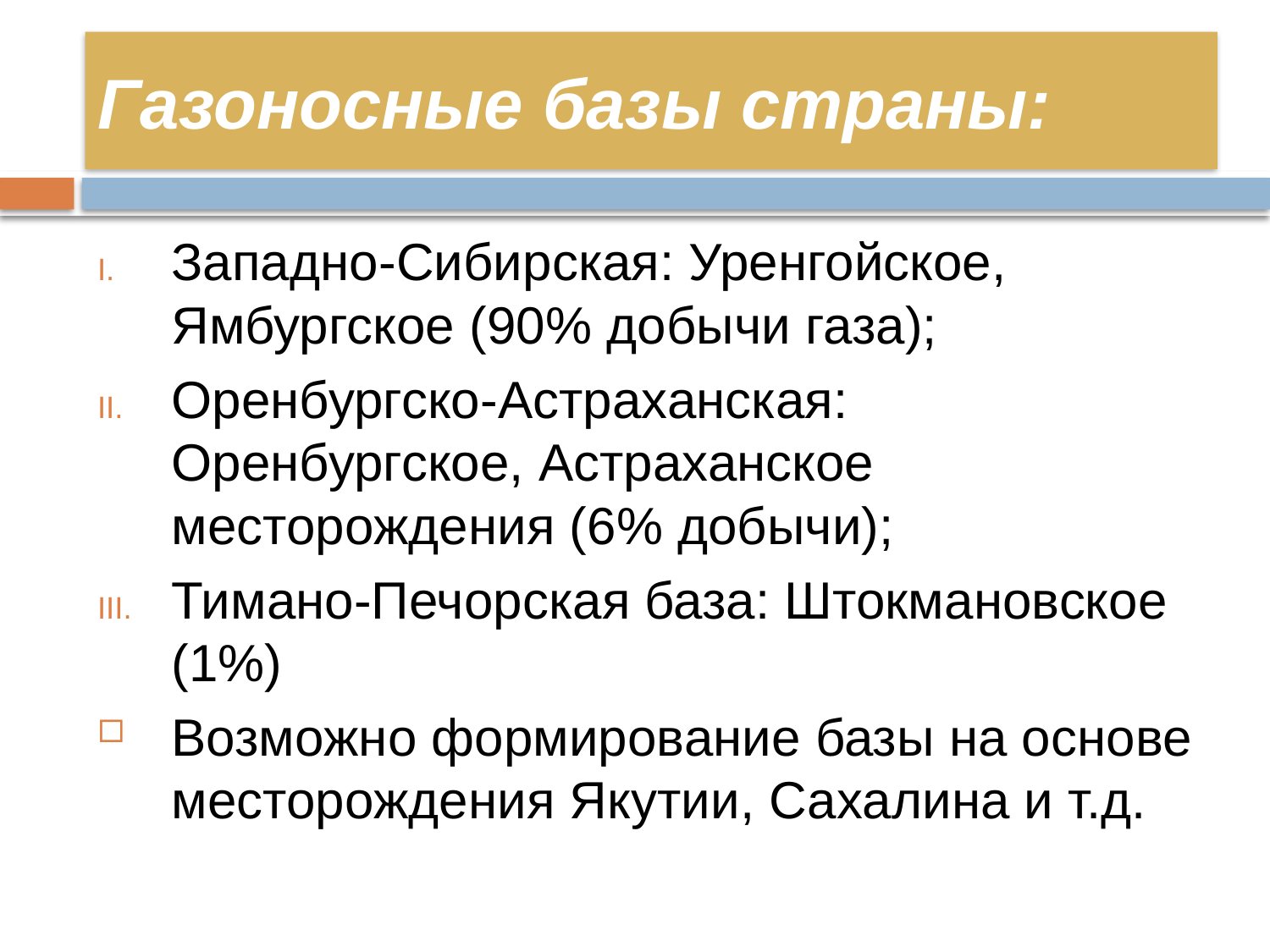

# Газоносные базы страны:
Западно-Сибирская: Уренгойское, Ямбургское (90% добычи газа);
Оренбургско-Астраханская: Оренбургское, Астраханское месторождения (6% добычи);
Тимано-Печорская база: Штокмановское (1%)
Возможно формирование базы на основе месторождения Якутии, Сахалина и т.д.